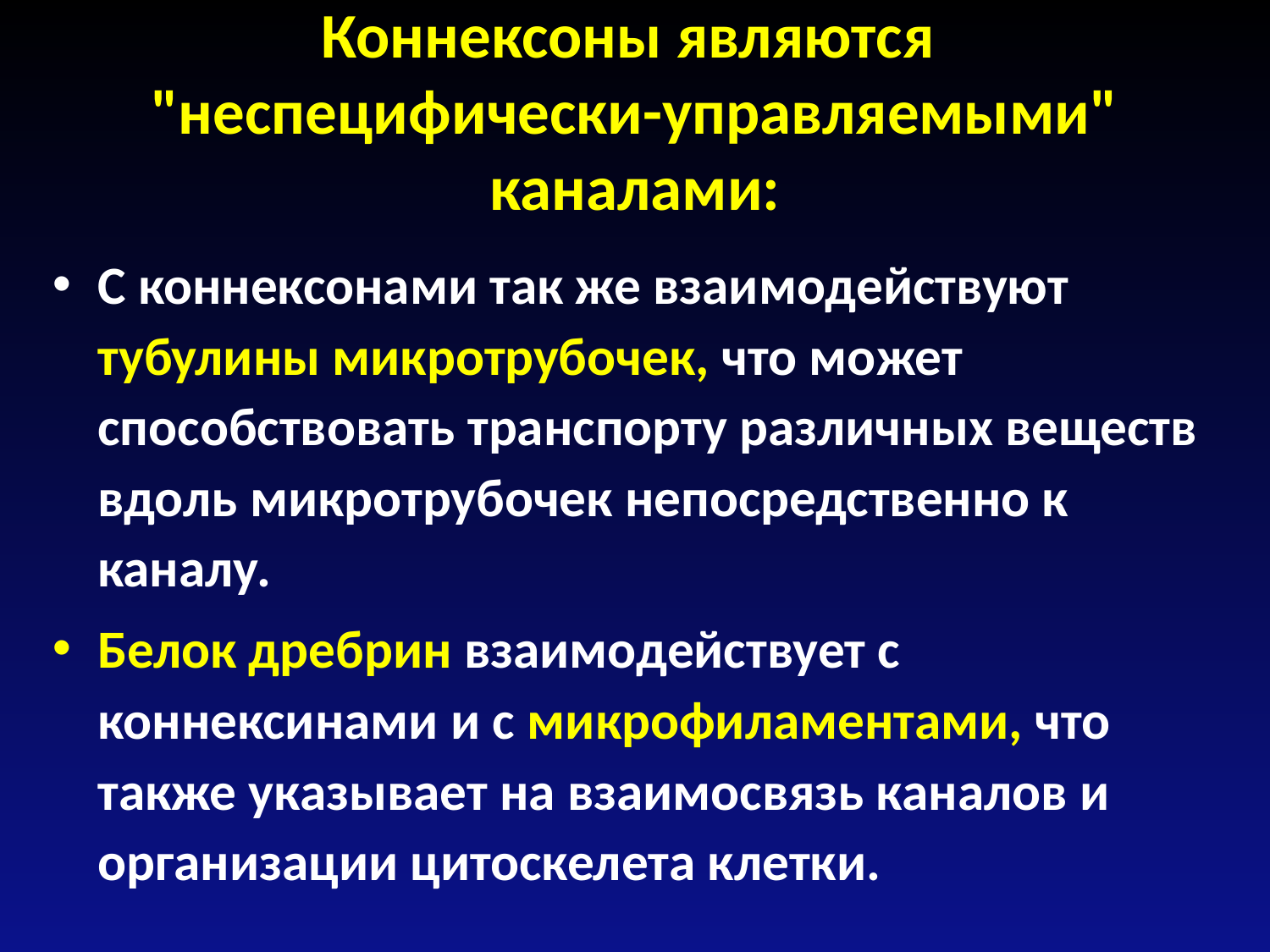

# Коннексоны являются "неспецифически-управляемыми" каналами:
С коннексонами так же взаимодействуют тубулины микротрубочек, что может способствовать транспорту различных веществ вдоль микротрубочек непосредственно к каналу.
Белок дребрин взаимодействует с коннексинами и с микрофиламентами, что также указывает на взаимосвязь каналов и организации цитоскелета клетки.